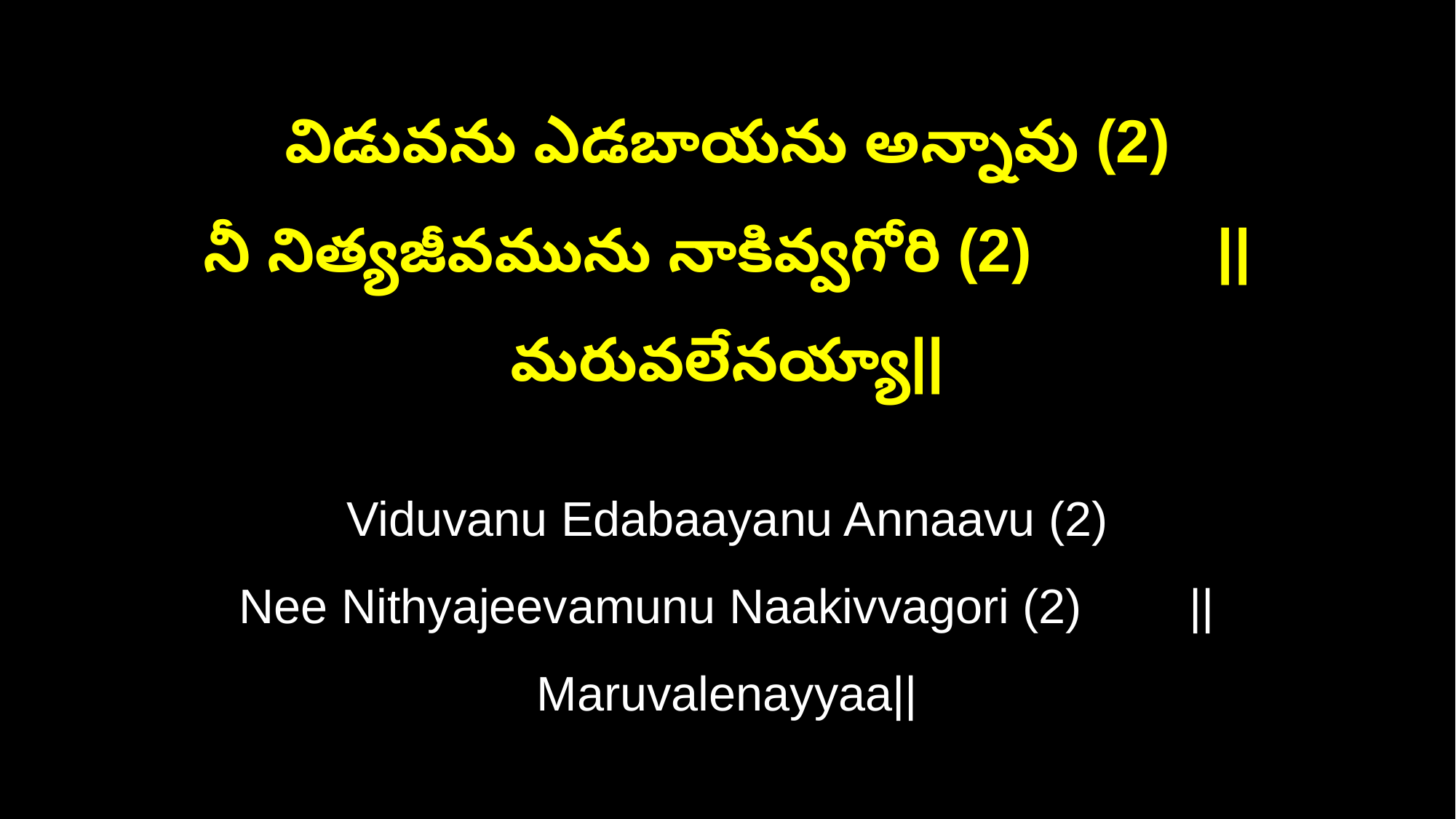

విడువను ఎడబాయను అన్నావు (2)
నీ నిత్యజీవమును నాకివ్వగోరి (2)           ||మరువలేనయ్యా||
Viduvanu Edabaayanu Annaavu (2)
Nee Nithyajeevamunu Naakivvagori (2)        ||Maruvalenayyaa||